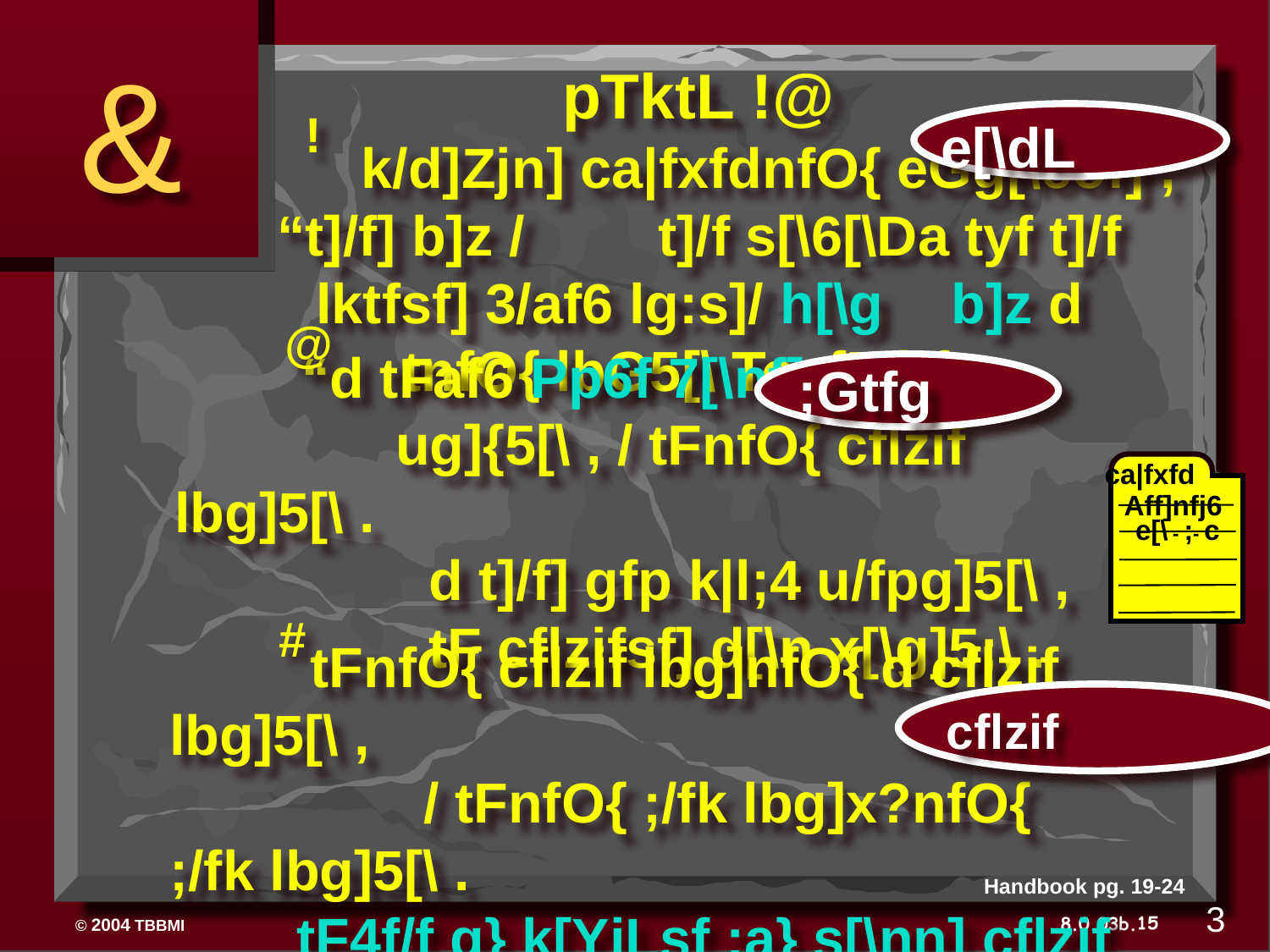

&

                            pTktL !@
	 k/d]Zjn] ca|fxfdnfO{ eGg[\eof] , “t]/f] b]z / 	t]/f s[\6[\Da tyf t]/f lktfsf] 3/af6 lg:s]/ h[\g 	b]z d tnfO{ lbG5[\ ToxfF hf .
!

e[\dL

	“d tFaf6 Pp6f 7[\nf] hflt
	      ug]{5[\ , / tFnfO{ cflzif lbg]5[\ .
		d t]/f] gfp k|l;4 u/fpg]5[\ ,
		tF cflzifsf] d[\n x[\g]5;\ .
@
;Gtfg

ca|fxfd

Aff]nfj6

e[\ - ;- c

	 tFnfO{ cflzif lbg]nfO{ d cflzif lbg]5[\ ,
		/ tFnfO{ ;/fk lbg]x?nfO{ ;/fk lbg]5[\ .
	tF4f/f g} k[YjLsf ;a} s[\nn] cflzif kfpg]5g\ .”
#

cflzif
Handbook pg. 19-24
3
15